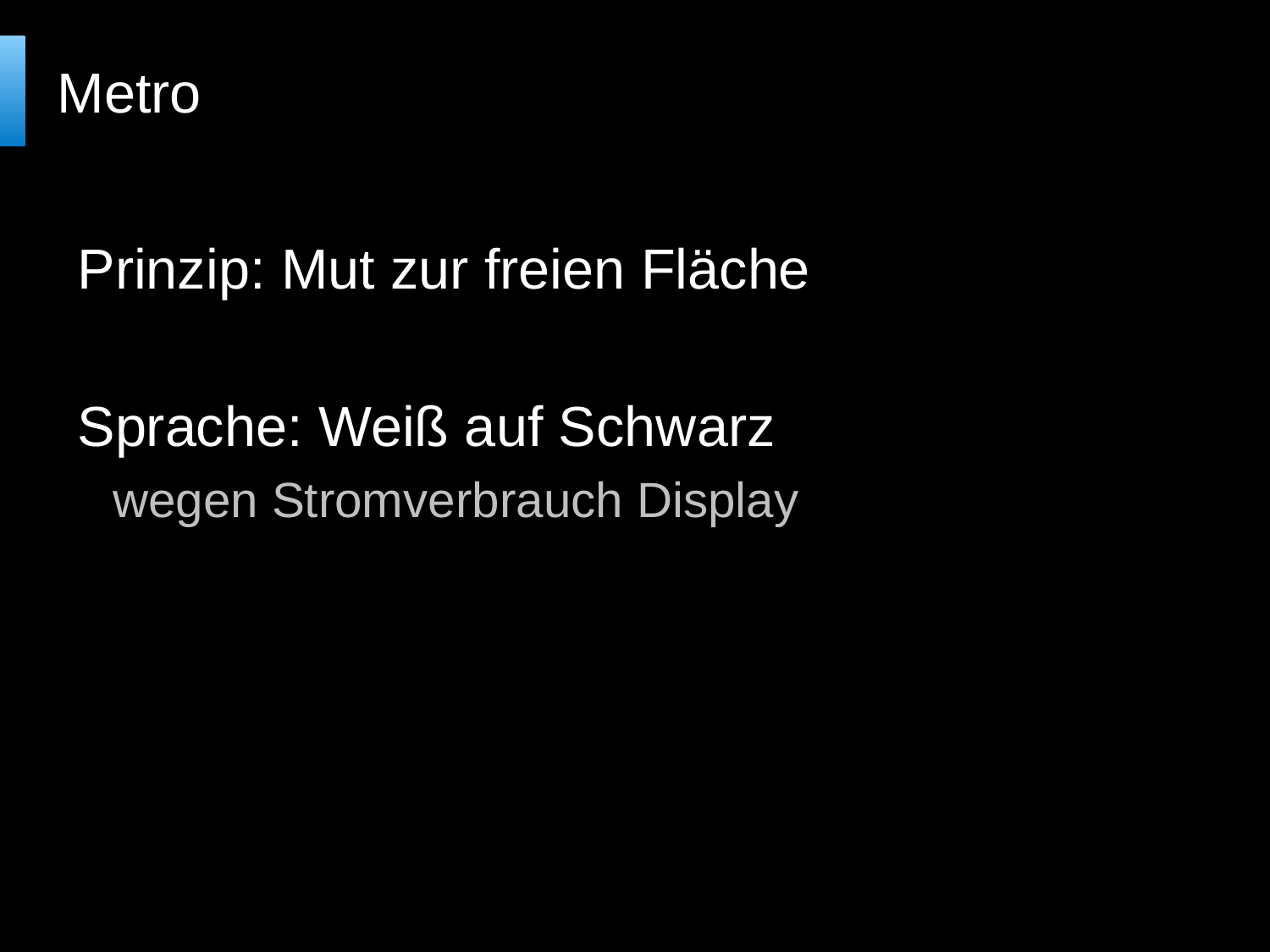

# Metro
Prinzip: Mut zur freien Fläche

Sprache: Weiß auf Schwarz
wegen Stromverbrauch Display